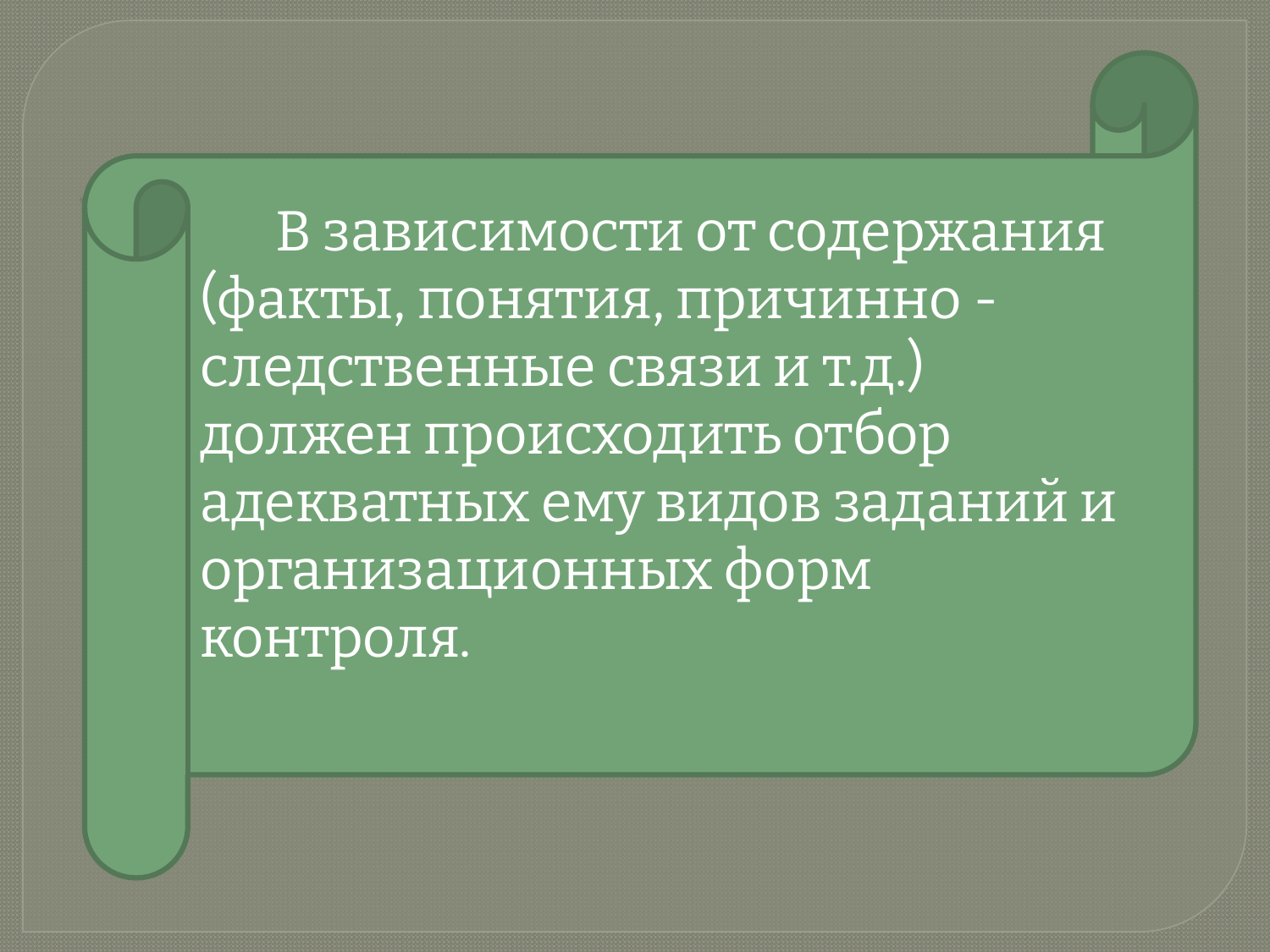

В зависимости от содержания (факты, понятия, причинно - следственные связи и т.д.) должен происходить отбор адекватных ему видов заданий и организационных форм контроля.